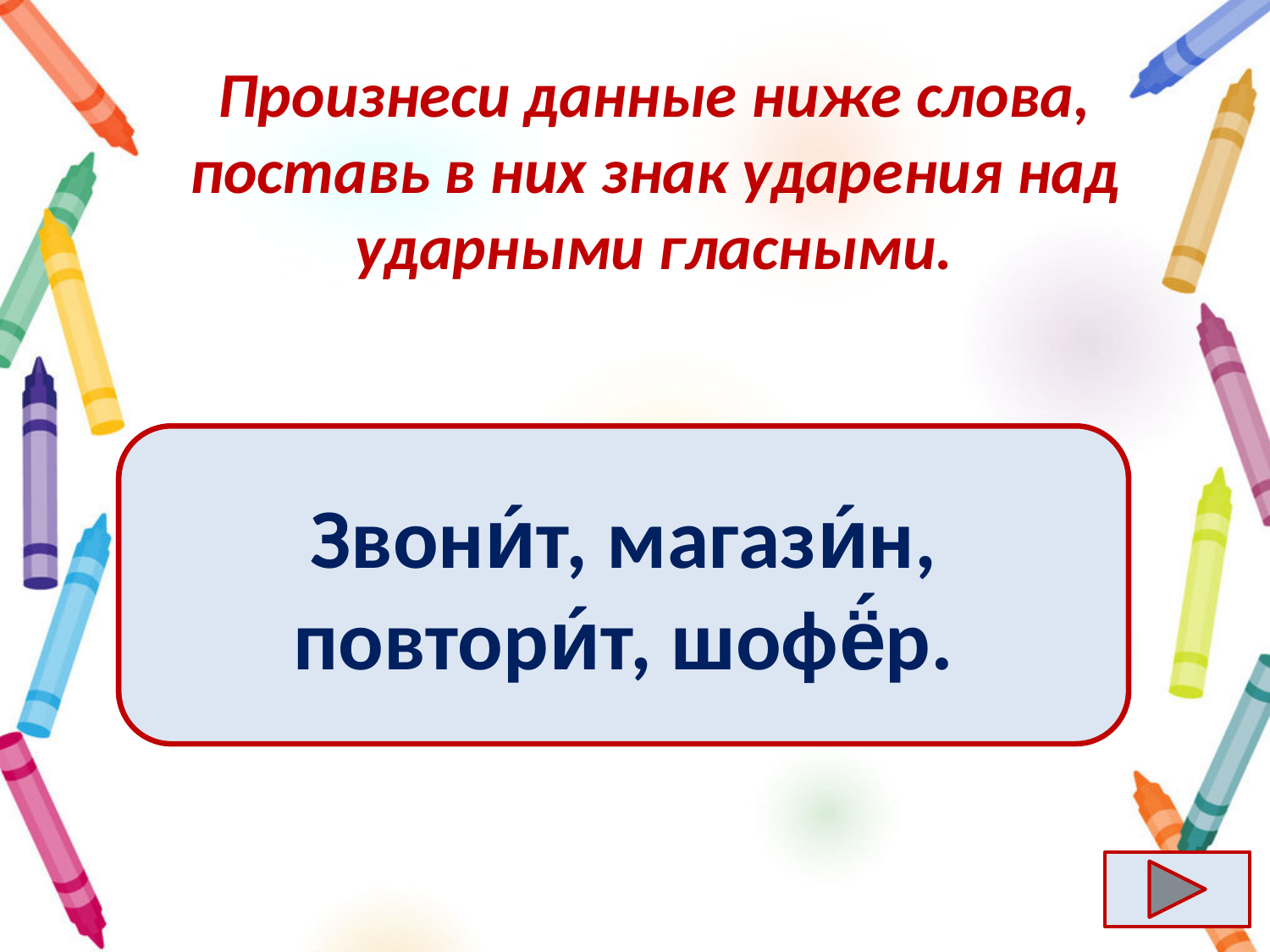

# Произнеси данные ниже слова, поставь в них знак ударения над ударными гласными.
Звонит, магазин, повторит, шофер.
Звони́т, магази́н, повтори́т, шофё́р.